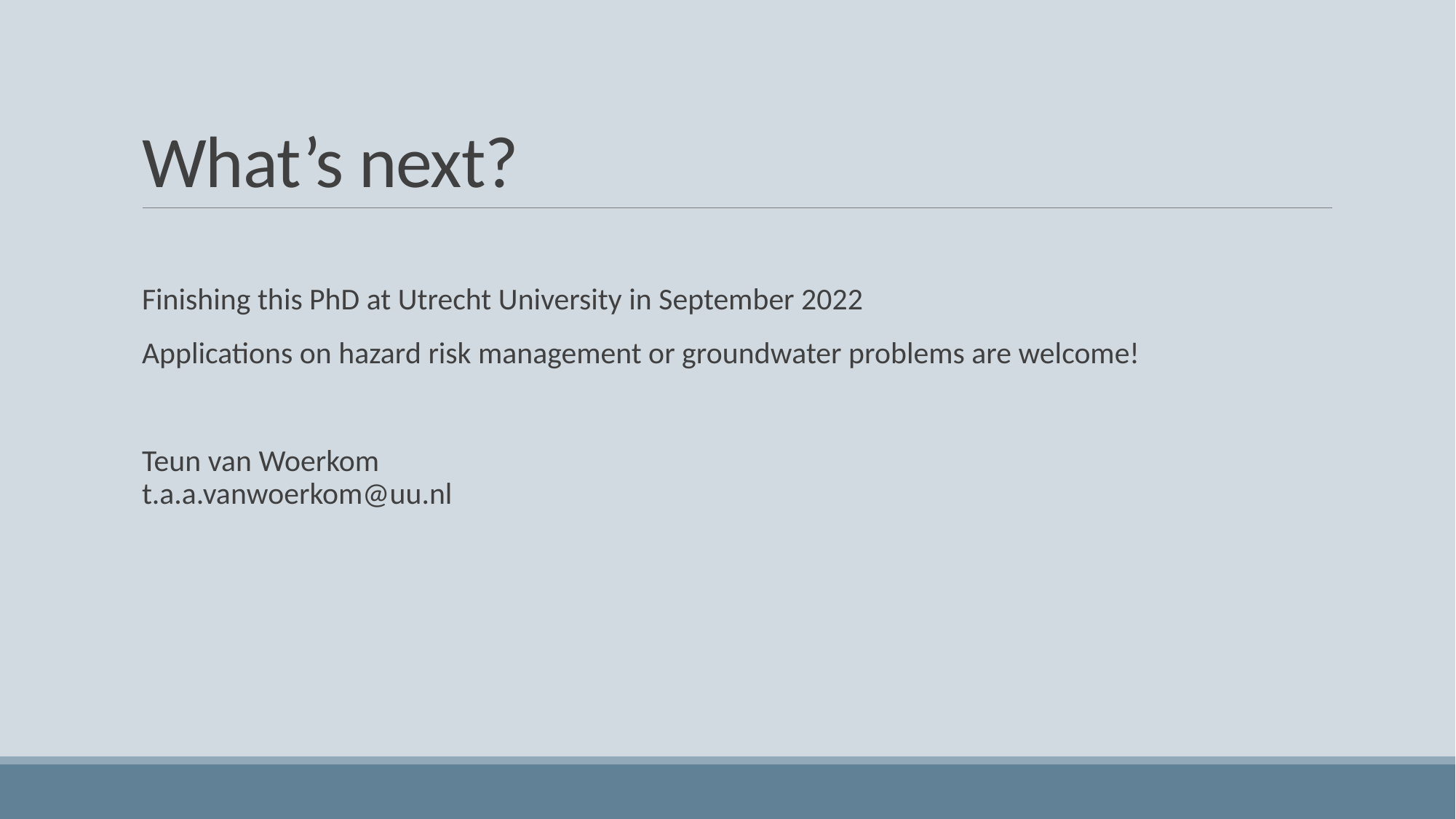

# What’s next?

Finishing this PhD at Utrecht University in September 2022
Applications on hazard risk management or groundwater problems are welcome!

Teun van Woerkom
t.a.a.vanwoerkom@uu.nl